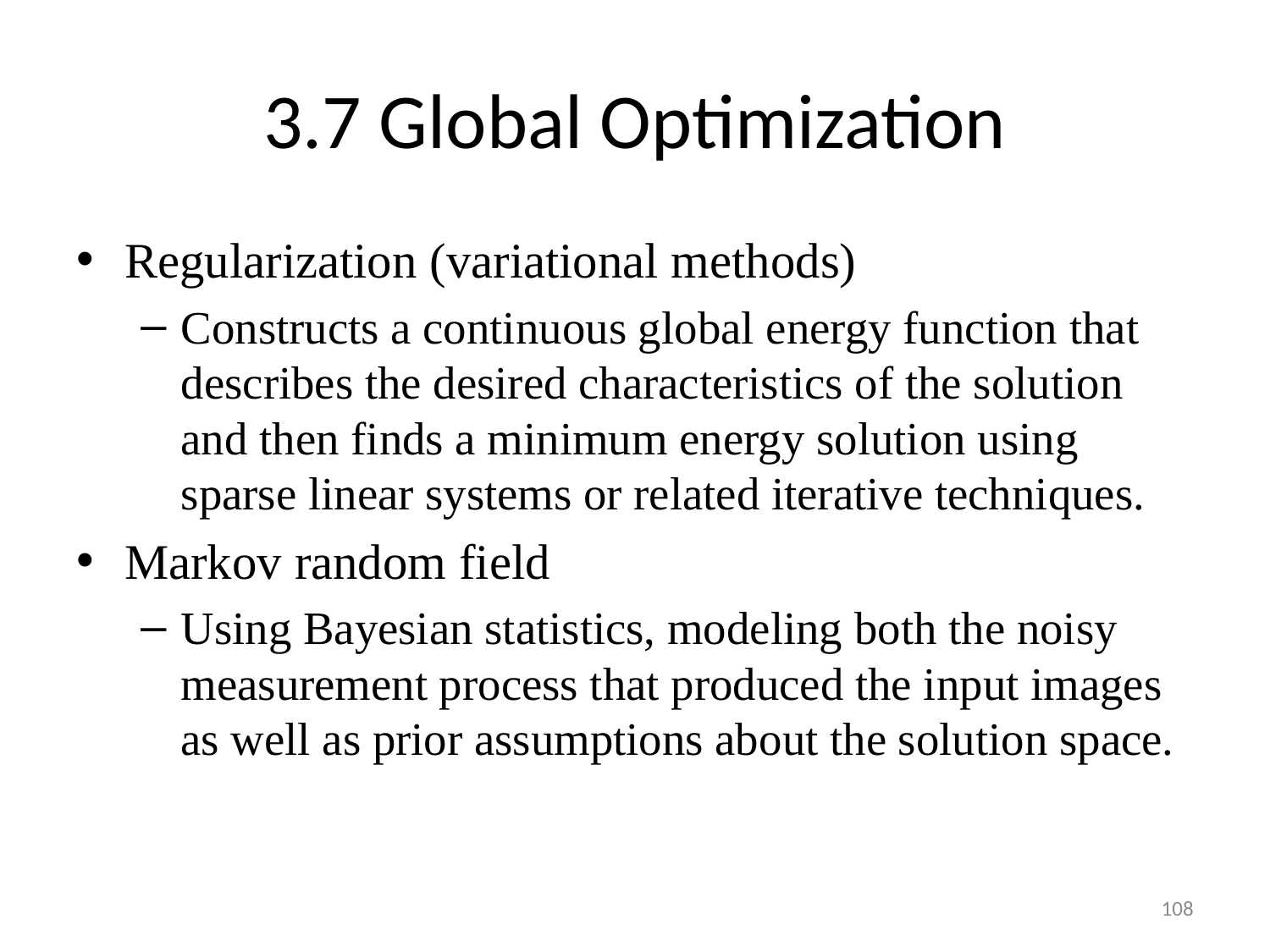

# 3.7 Global Optimization
Regularization (variational methods)
Constructs a continuous global energy function that describes the desired characteristics of the solution and then finds a minimum energy solution using sparse linear systems or related iterative techniques.
Markov random field
Using Bayesian statistics, modeling both the noisy measurement process that produced the input images as well as prior assumptions about the solution space.
108